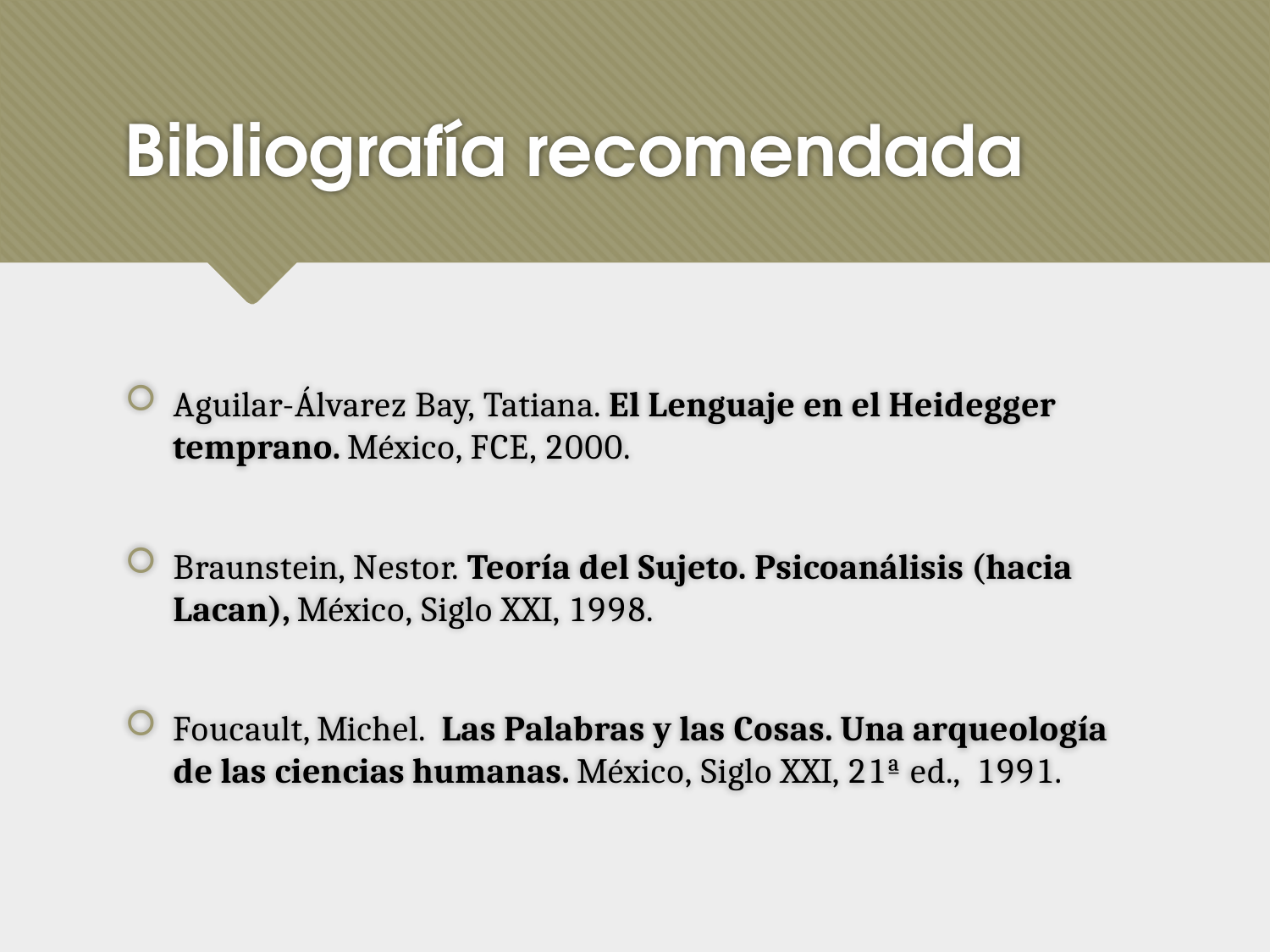

# Bibliografía recomendada
Aguilar-Álvarez Bay, Tatiana. El Lenguaje en el Heidegger temprano. México, FCE, 2000.

Braunstein, Nestor. Teoría del Sujeto. Psicoanálisis (hacia Lacan), México, Siglo XXI, 1998.

Foucault, Michel.  Las Palabras y las Cosas. Una arqueología de las ciencias humanas. México, Siglo XXI, 21ª ed.,  1991.